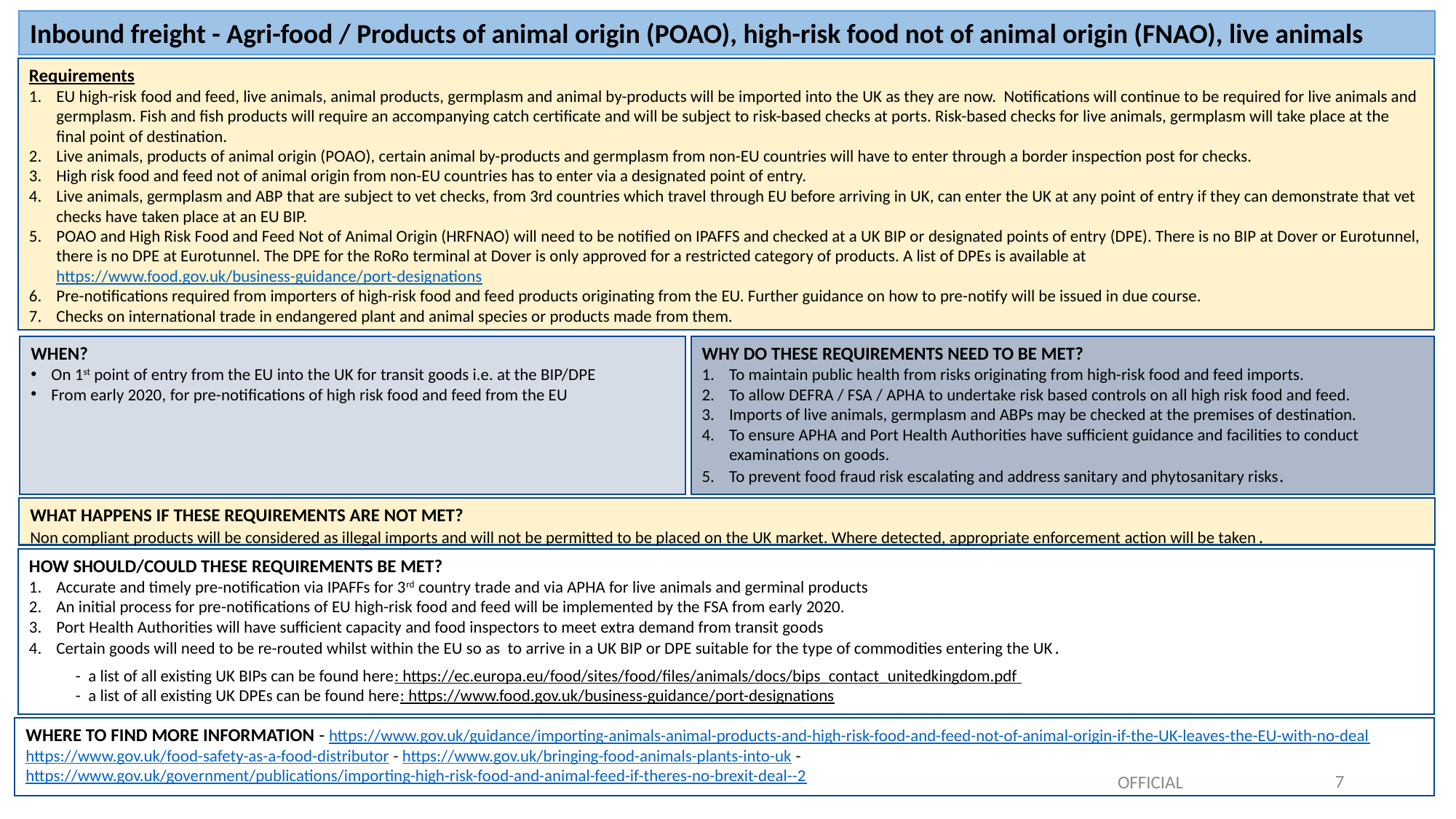

Inbound freight - Agri-food / Products of animal origin (POAO), high-risk food not of animal origin (FNAO), live animals
Requirements
EU high-risk food and feed, live animals, animal products, germplasm and animal by-products will be imported into the UK as they are now.  Notifications will continue to be required for live animals and germplasm. Fish and fish products will require an accompanying catch certificate and will be subject to risk-based checks at ports. Risk-based checks for live animals, germplasm will take place at the final point of destination.
Live animals, products of animal origin (POAO), certain animal by-products and germplasm from non-EU countries will have to enter through a border inspection post for checks.
High risk food and feed not of animal origin from non-EU countries has to enter via a designated point of entry.
Live animals, germplasm and ABP that are subject to vet checks, from 3rd countries which travel through EU before arriving in UK, can enter the UK at any point of entry if they can demonstrate that vet checks have taken place at an EU BIP.
POAO and High Risk Food and Feed Not of Animal Origin (HRFNAO) will need to be notified on IPAFFS and checked at a UK BIP or designated points of entry (DPE). There is no BIP at Dover or Eurotunnel, there is no DPE at Eurotunnel. The DPE for the RoRo terminal at Dover is only approved for a restricted category of products. A list of DPEs is available at https://www.food.gov.uk/business-guidance/port-designations
Pre-notifications required from importers of high-risk food and feed products originating from the EU. Further guidance on how to pre-notify will be issued in due course.
Checks on international trade in endangered plant and animal species or products made from them.
WHEN?
On 1st point of entry from the EU into the UK for transit goods i.e. at the BIP/DPE
From early 2020, for pre-notifications of high risk food and feed from the EU

WHY DO THESE REQUIREMENTS NEED TO BE MET?
To maintain public health from risks originating from high-risk food and feed imports.
To allow DEFRA / FSA / APHA to undertake risk based controls on all high risk food and feed.
Imports of live animals, germplasm and ABPs may be checked at the premises of destination.
To ensure APHA and Port Health Authorities have sufficient guidance and facilities to conduct examinations on goods.
To prevent food fraud risk escalating and address sanitary and phytosanitary risks.

WHAT HAPPENS IF THESE REQUIREMENTS ARE NOT MET?
Non compliant products will be considered as illegal imports and will not be permitted to be placed on the UK market. Where detected, appropriate enforcement action will be taken.
HOW SHOULD/COULD THESE REQUIREMENTS BE MET?
Accurate and timely pre-notification via IPAFFs for 3rd country trade and via APHA for live animals and germinal products
An initial process for pre-notifications of EU high-risk food and feed will be implemented by the FSA from early 2020.
Port Health Authorities will have sufficient capacity and food inspectors to meet extra demand from transit goods
Certain goods will need to be re-routed whilst within the EU so as  to arrive in a UK BIP or DPE suitable for the type of commodities entering the UK.
A list of all existing UK BIPs can be found here.
A list of all existing UK DPEs can be found h

•A list of all existing UK DPEs can be found here

-  a list of all existing UK BIPs can be found here: https://ec.europa.eu/food/sites/food/files/animals/docs/bips_contact_unitedkingdom.pdf
-  a list of all existing UK DPEs can be found here: https://www.food.gov.uk/business-guidance/port-designations
WHERE TO FIND MORE INFORMATION - https://www.gov.uk/guidance/importing-animals-animal-products-and-high-risk-food-and-feed-not-of-animal-origin-if-the-UK-leaves-the-EU-with-no-deal  https://www.gov.uk/food-safety-as-a-food-distributor - https://www.gov.uk/bringing-food-animals-plants-into-uk - https://www.gov.uk/government/publications/importing-high-risk-food-and-animal-feed-if-theres-no-brexit-deal--2

7
7
OFFICIAL